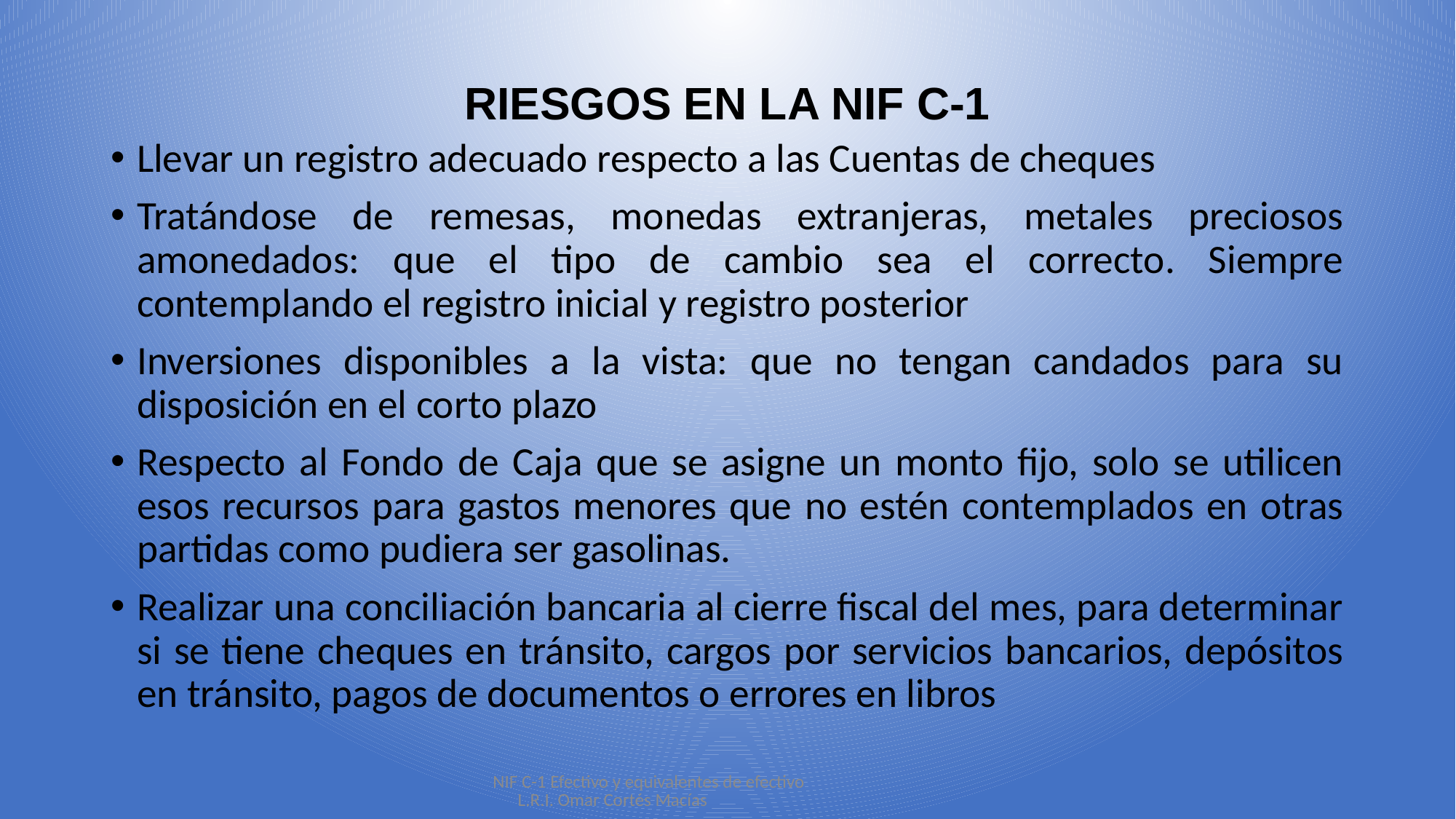

RIESGOS EN LA NIF C-1
Llevar un registro adecuado respecto a las Cuentas de cheques
Tratándose de remesas, monedas extranjeras, metales preciosos amonedados: que el tipo de cambio sea el correcto. Siempre contemplando el registro inicial y registro posterior
Inversiones disponibles a la vista: que no tengan candados para su disposición en el corto plazo
Respecto al Fondo de Caja que se asigne un monto fijo, solo se utilicen esos recursos para gastos menores que no estén contemplados en otras partidas como pudiera ser gasolinas.
Realizar una conciliación bancaria al cierre fiscal del mes, para determinar si se tiene cheques en tránsito, cargos por servicios bancarios, depósitos en tránsito, pagos de documentos o errores en libros

NIF C-1 Efectivo y equivalentes de efectivo                                           L.R.I. Omar Cortés Macías